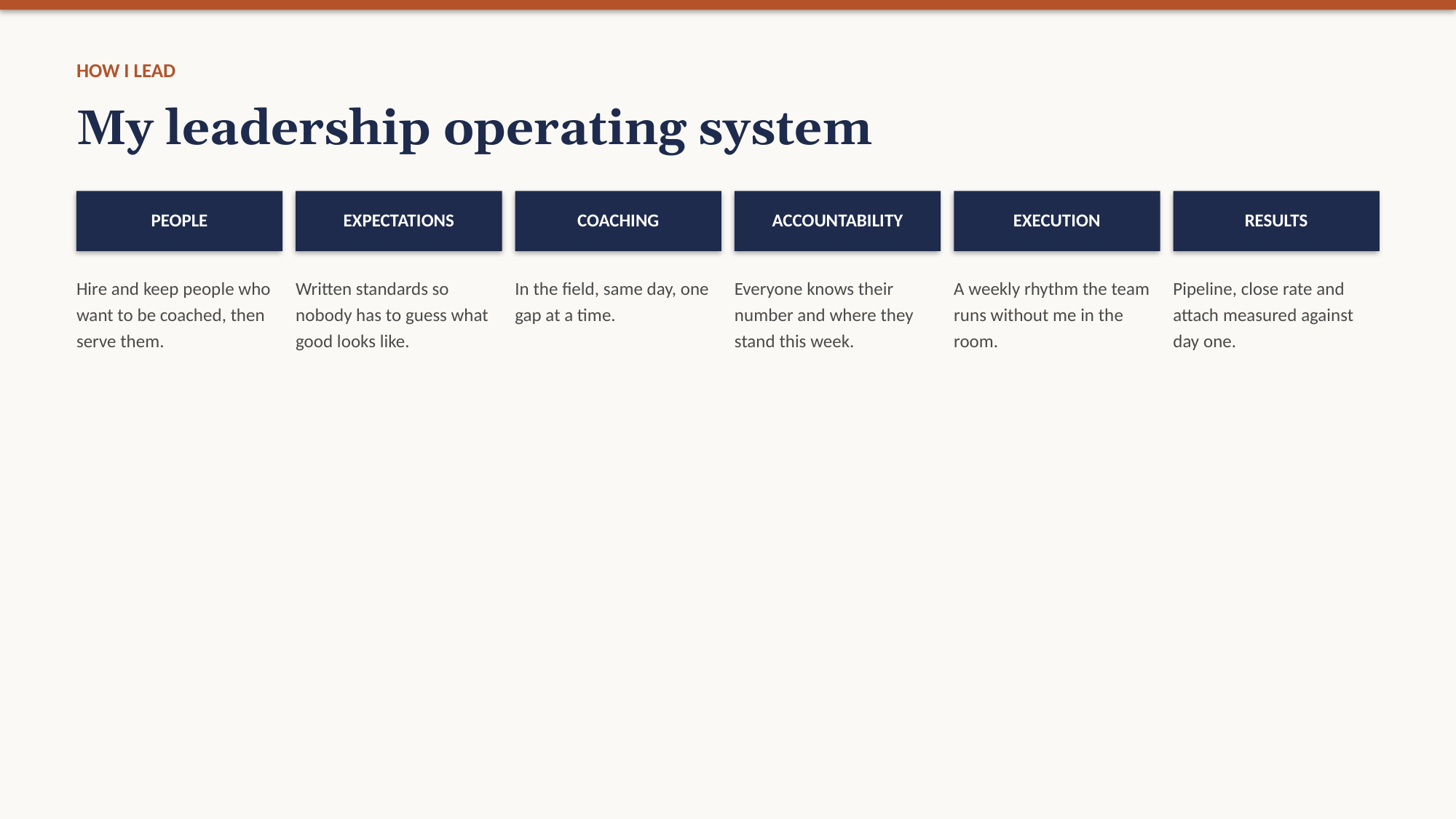

HOW I LEAD
My leadership operating system

PEOPLE
EXPECTATIONS
COACHING
ACCOUNTABILITY
EXECUTION
RESULTS
Hire and keep people who want to be coached, then serve them.
Written standards so nobody has to guess what good looks like.
In the field, same day, one gap at a time.
Everyone knows their number and where they stand this week.
A weekly rhythm the team runs without me in the room.
Pipeline, close rate and attach measured against day one.